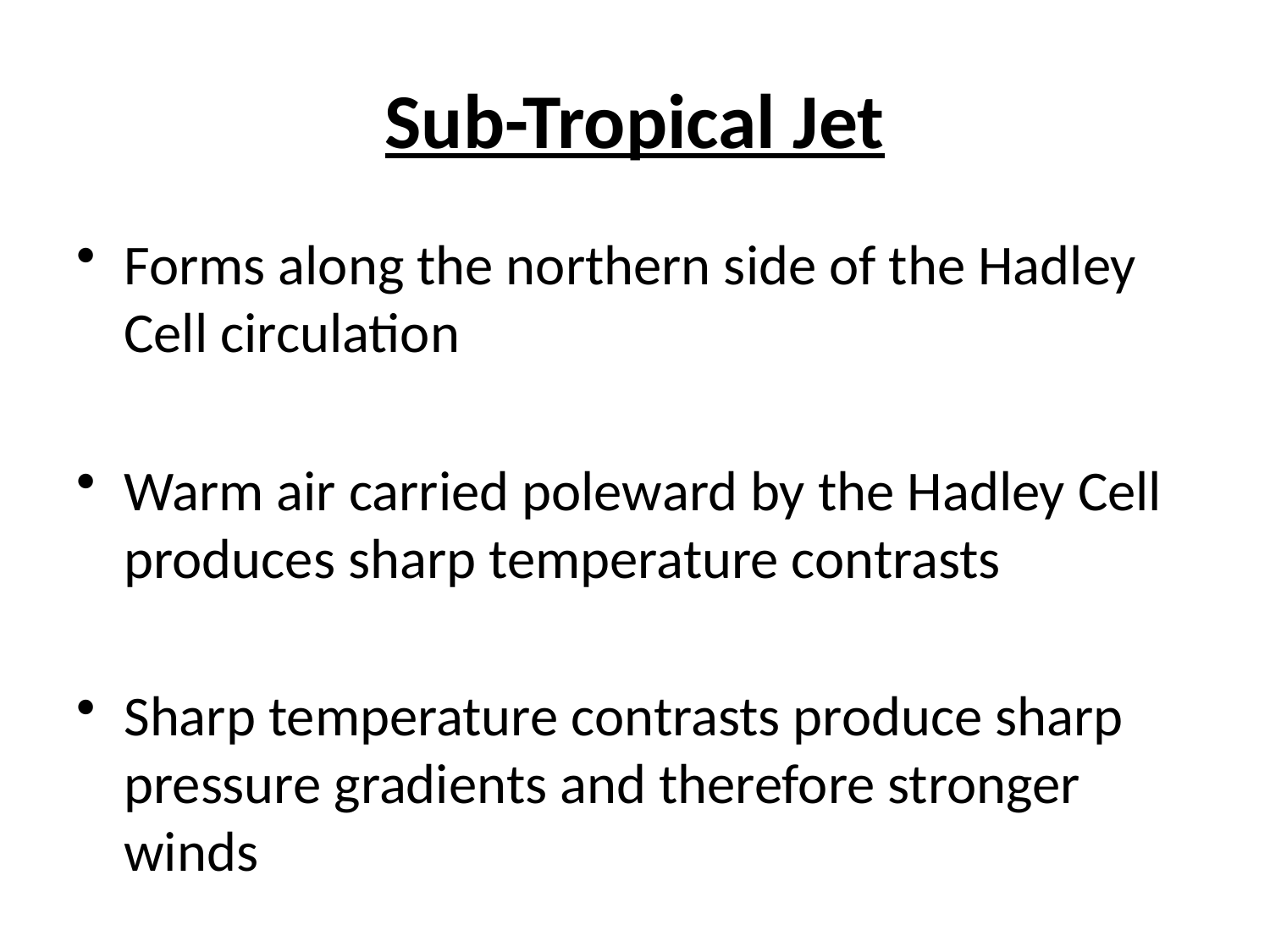

# Sub-Tropical Jet
Forms along the northern side of the Hadley Cell circulation

Warm air carried poleward by the Hadley Cell produces sharp temperature contrasts

Sharp temperature contrasts produce sharp pressure gradients and therefore stronger winds